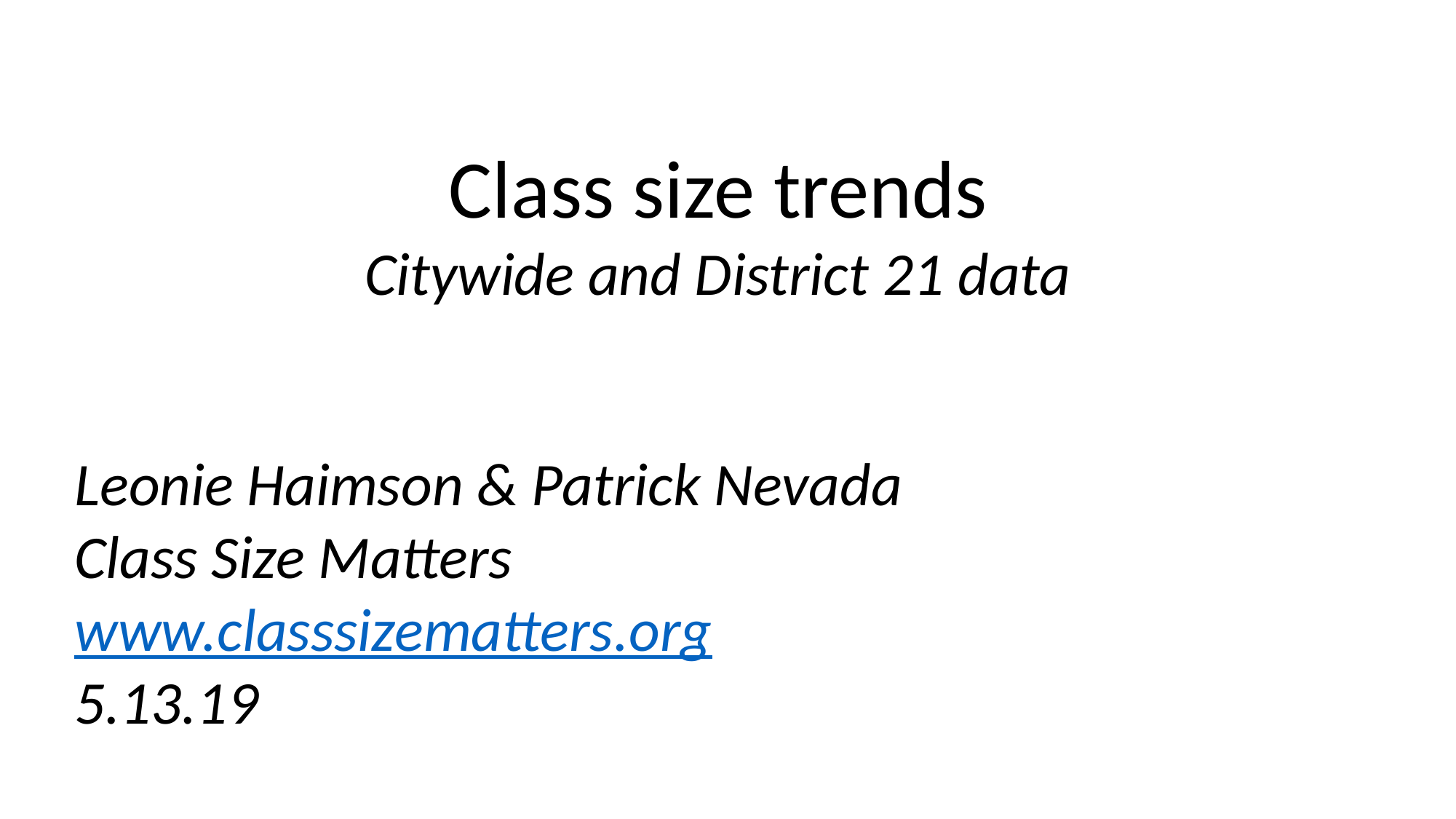

Class size trends
Citywide and District 21 data

Leonie Haimson & Patrick Nevada
Class Size Matters
www.classsizematters.org
5.13.19